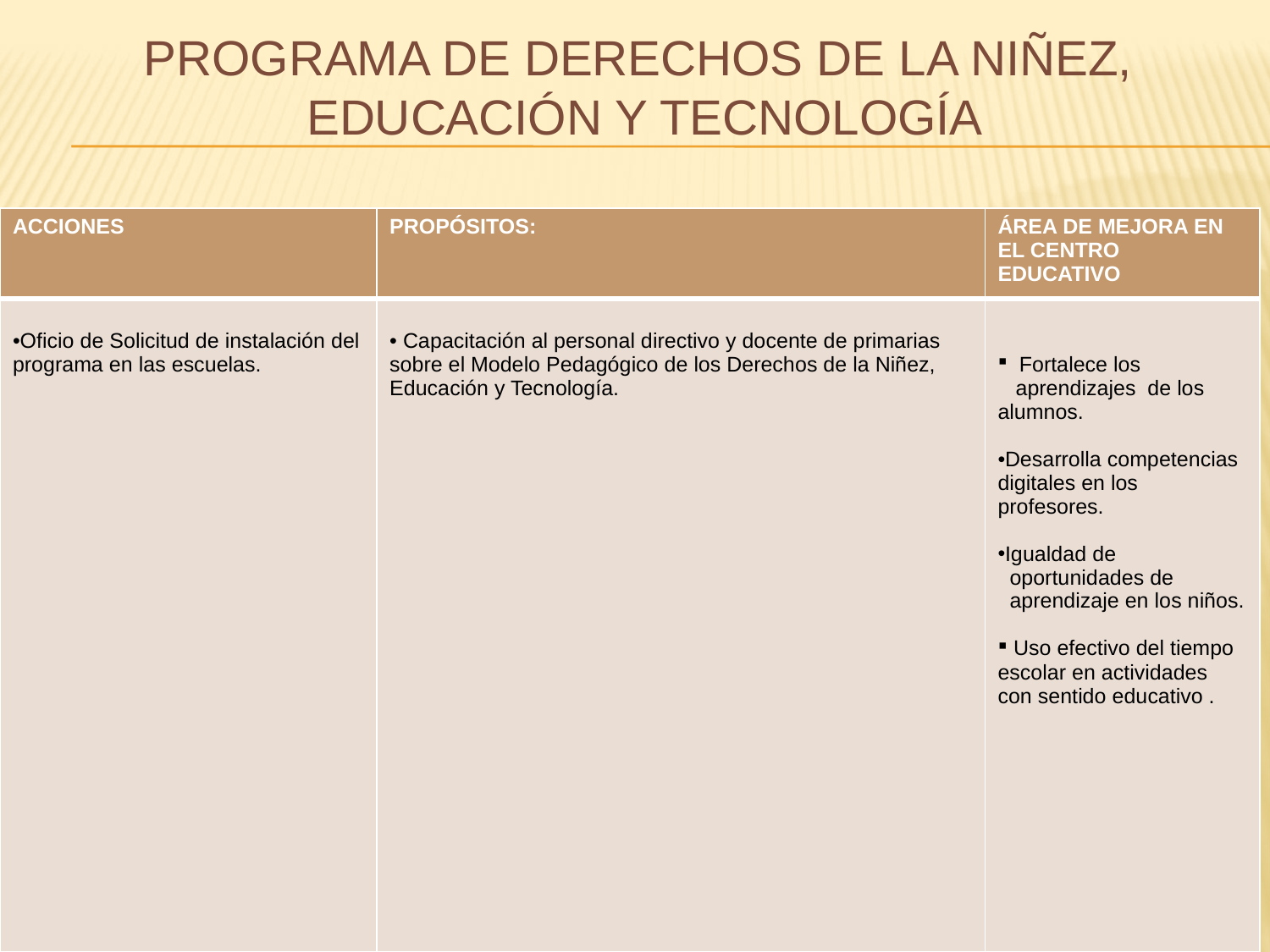

PROGRAMA DE DERECHOS DE LA NIÑEZ,
EDUCACIÓN Y TECNOLOGÍA
| ACCIONES | PROPÓSITOS: | ÁREA DE MEJORA EN EL CENTRO EDUCATIVO |
| --- | --- | --- |
| Oficio de Solicitud de instalación del programa en las escuelas. | Capacitación al personal directivo y docente de primarias sobre el Modelo Pedagógico de los Derechos de la Niñez, Educación y Tecnología. | Fortalece los aprendizajes de los alumnos. Desarrolla competencias digitales en los profesores. Igualdad de oportunidades de aprendizaje en los niños. Uso efectivo del tiempo escolar en actividades con sentido educativo . |